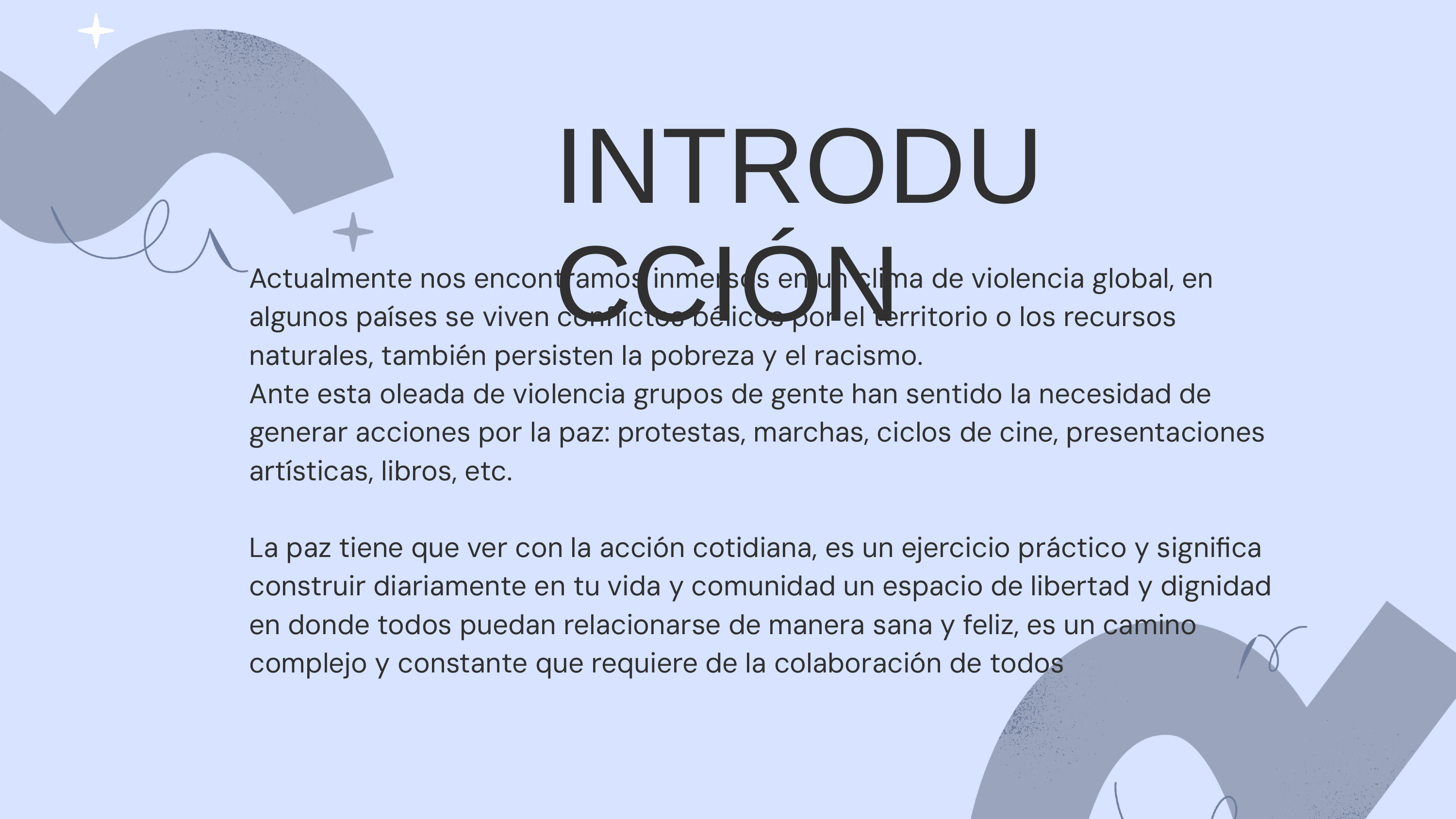

INTRODUCCIÓN
Actualmente nos encontramos inmersos en un clima de violencia global, en algunos países se viven conflictos bélicos por el territorio o los recursos naturales, también persisten la pobreza y el racismo.
Ante esta oleada de violencia grupos de gente han sentido la necesidad de generar acciones por la paz: protestas, marchas, ciclos de cine, presentaciones artísticas, libros, etc.

La paz tiene que ver con la acción cotidiana, es un ejercicio práctico y significa construir diariamente en tu vida y comunidad un espacio de libertad y dignidad en donde todos puedan relacionarse de manera sana y feliz, es un camino complejo y constante que requiere de la colaboración de todos